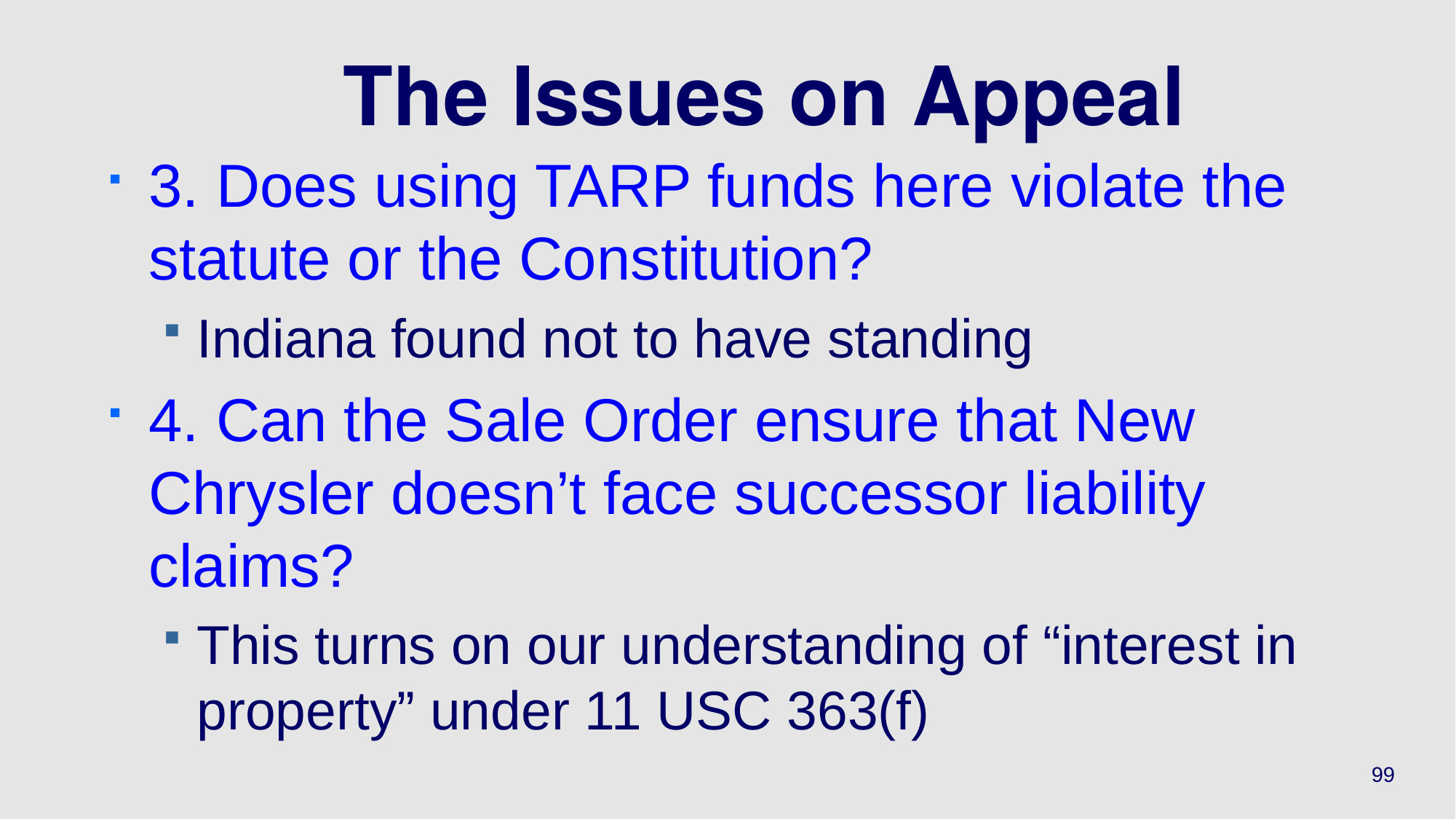

# The Issues on Appeal
3. Does using TARP funds here violate the statute or the Constitution?
Indiana found not to have standing
4. Can the Sale Order ensure that New Chrysler doesn’t face successor liability claims?
This turns on our understanding of “interest in property” under 11 USC 363(f)
99